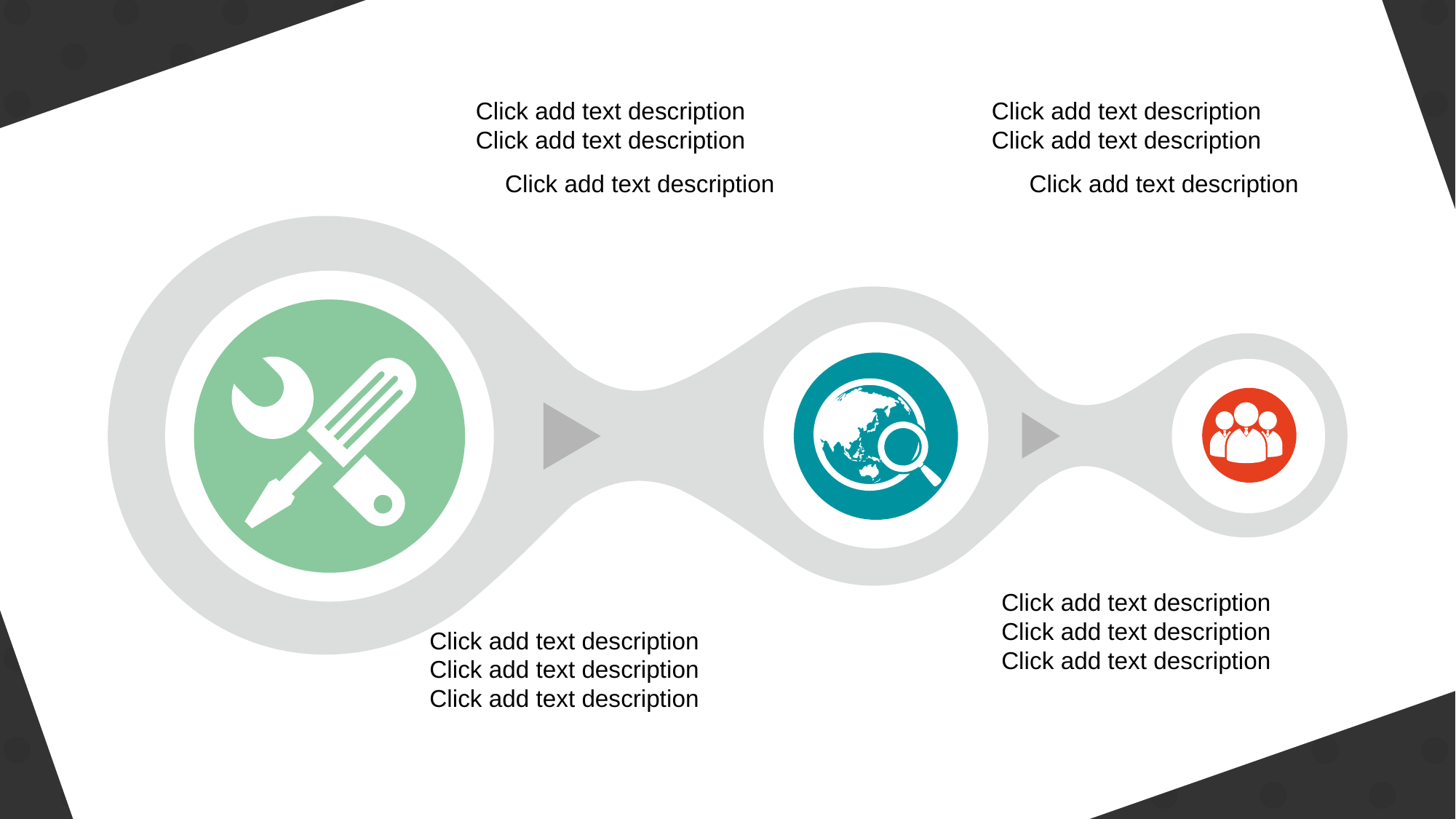

Click add text description
Click add text description
Click add text description
Click add text description
Click add text description
Click add text description

Click add text description
Click add text description
Click add text description

Click add text description
Click add text description
Click add text description